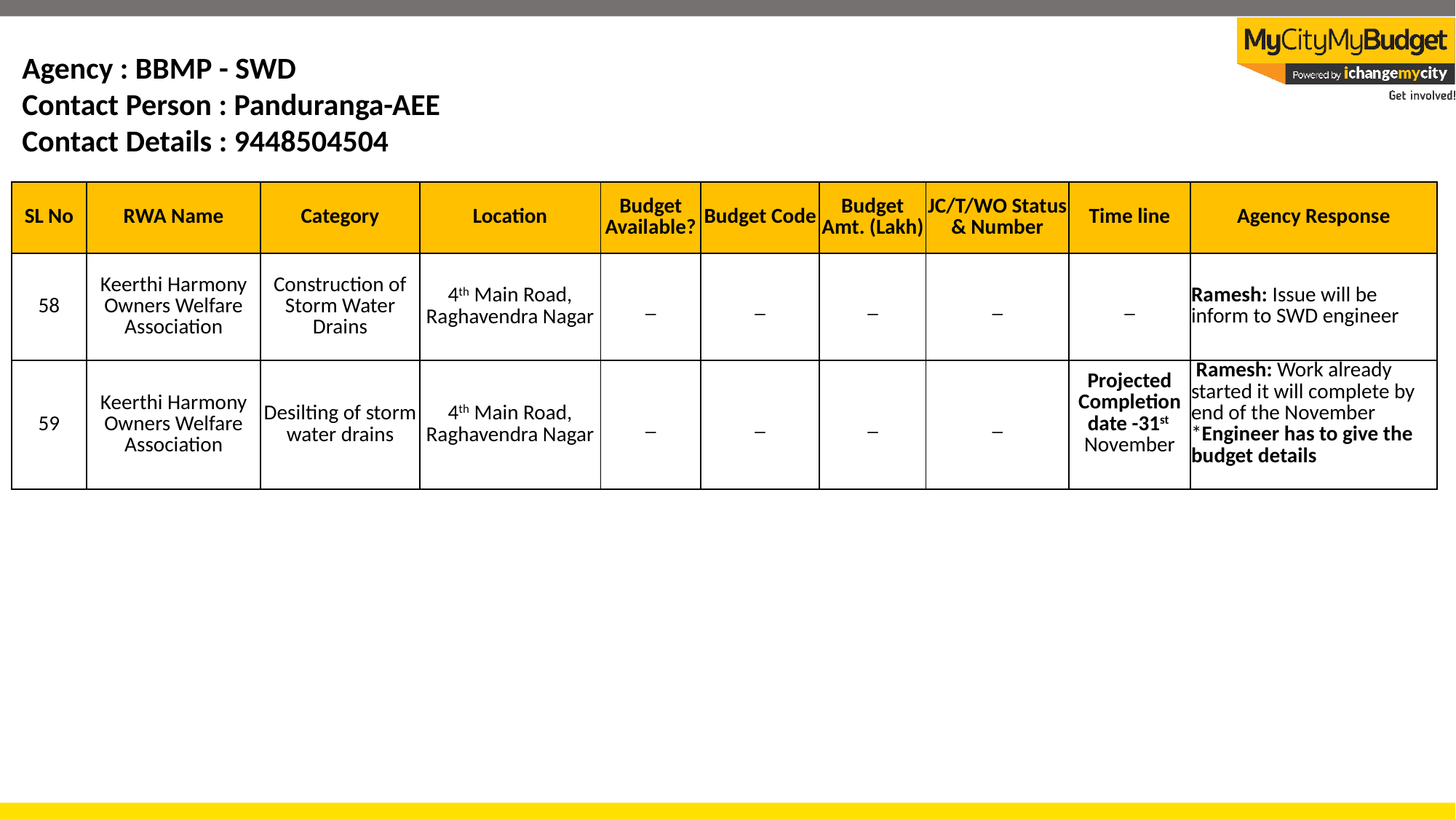

Agency : BBMP - SWD
Contact Person : Panduranga-AEE
Contact Details : 9448504504
| SL No | RWA Name | Category | Location | Budget Available? | Budget Code | Budget Amt. (Lakh) | JC/T/WO Status & Number | Time line | Agency Response |
| --- | --- | --- | --- | --- | --- | --- | --- | --- | --- |
| 58 | Keerthi Harmony Owners Welfare Association | Construction of Storm Water Drains | 4th Main Road, Raghavendra Nagar | \_ | \_ | \_ | \_ | \_ | Ramesh: Issue will be inform to SWD engineer |
| 59 | Keerthi Harmony Owners Welfare Association | Desilting of storm water drains | 4th Main Road, Raghavendra Nagar | \_ | \_ | \_ | \_ | Projected Completion date -31st November | Ramesh: Work already started it will complete by end of the November \*Engineer has to give the budget details |